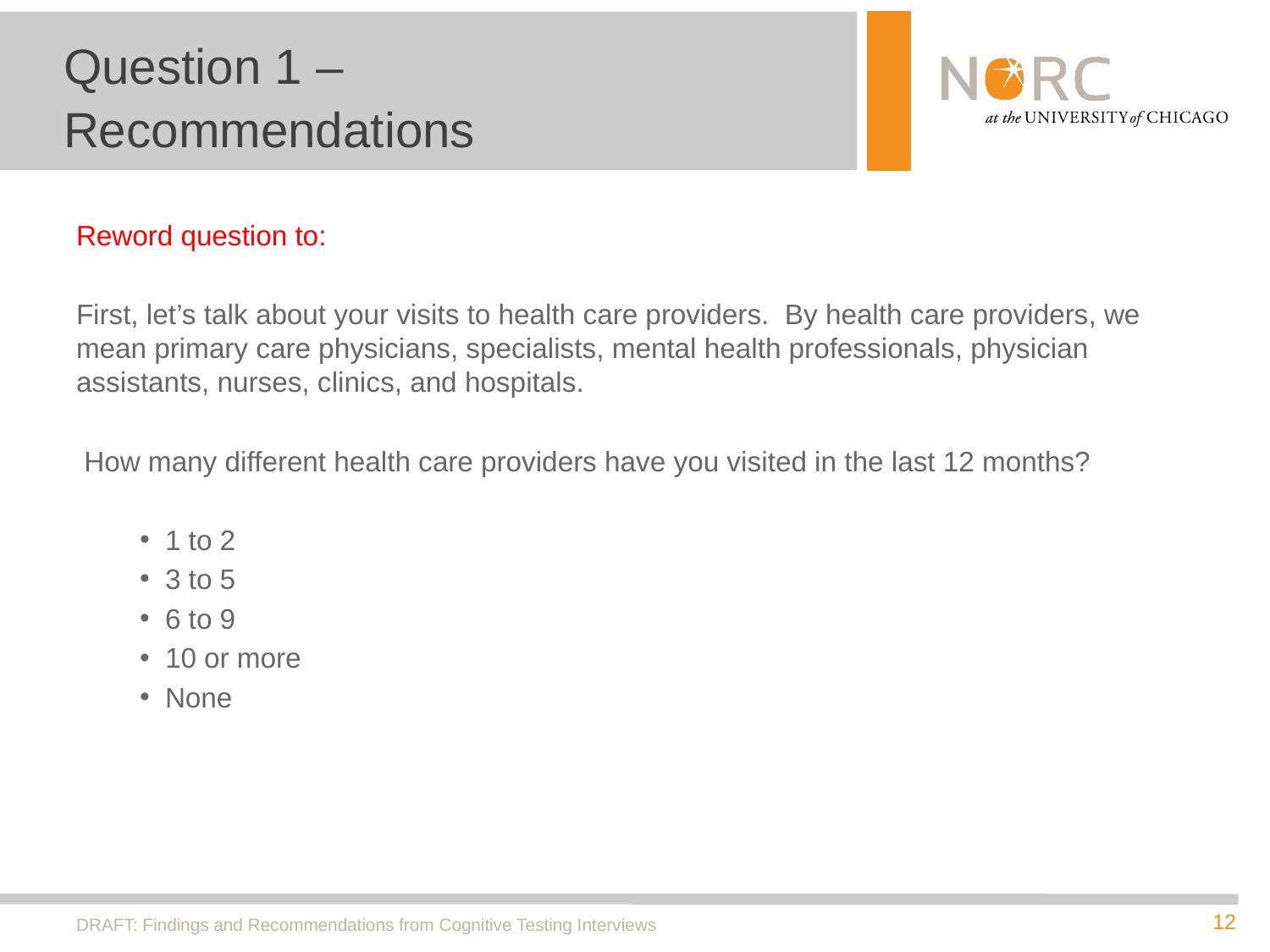

# Question 1 – Recommendations
Reword question to:

First, let’s talk about your visits to health care providers.  By health care providers, we mean primary care physicians, specialists, mental health professionals, physician assistants, nurses, clinics, and hospitals.

 How many different health care providers have you visited in the last 12 months?

1 to 2
3 to 5
6 to 9
10 or more
None

DRAFT: Findings and Recommendations from Cognitive Testing Interviews